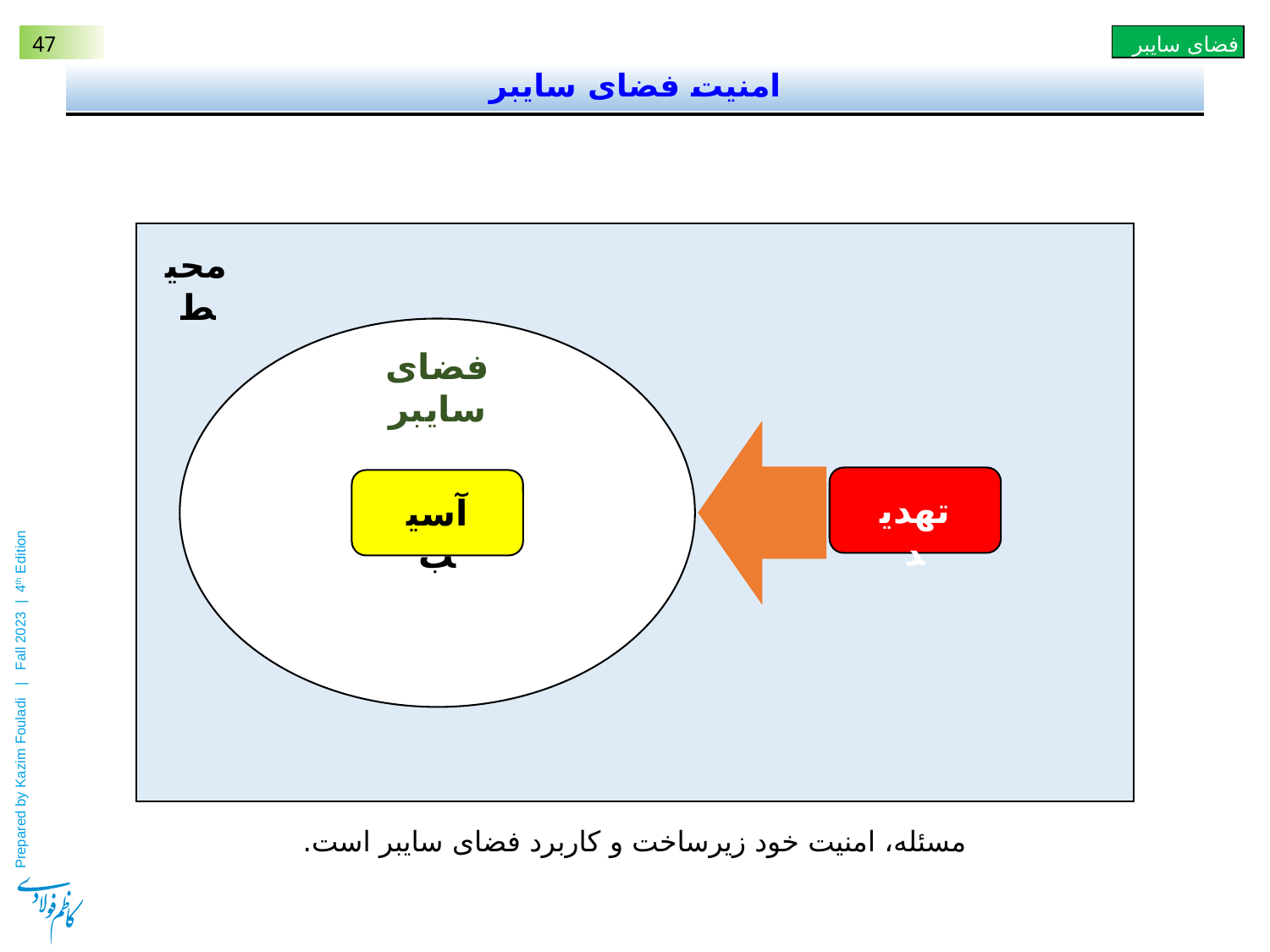

# امنیت فضای سایبر

محیط

فضای سایبر

تهدید

آسیب
مسئله، امنیت خود زیرساخت و کاربرد فضای سایبر است.